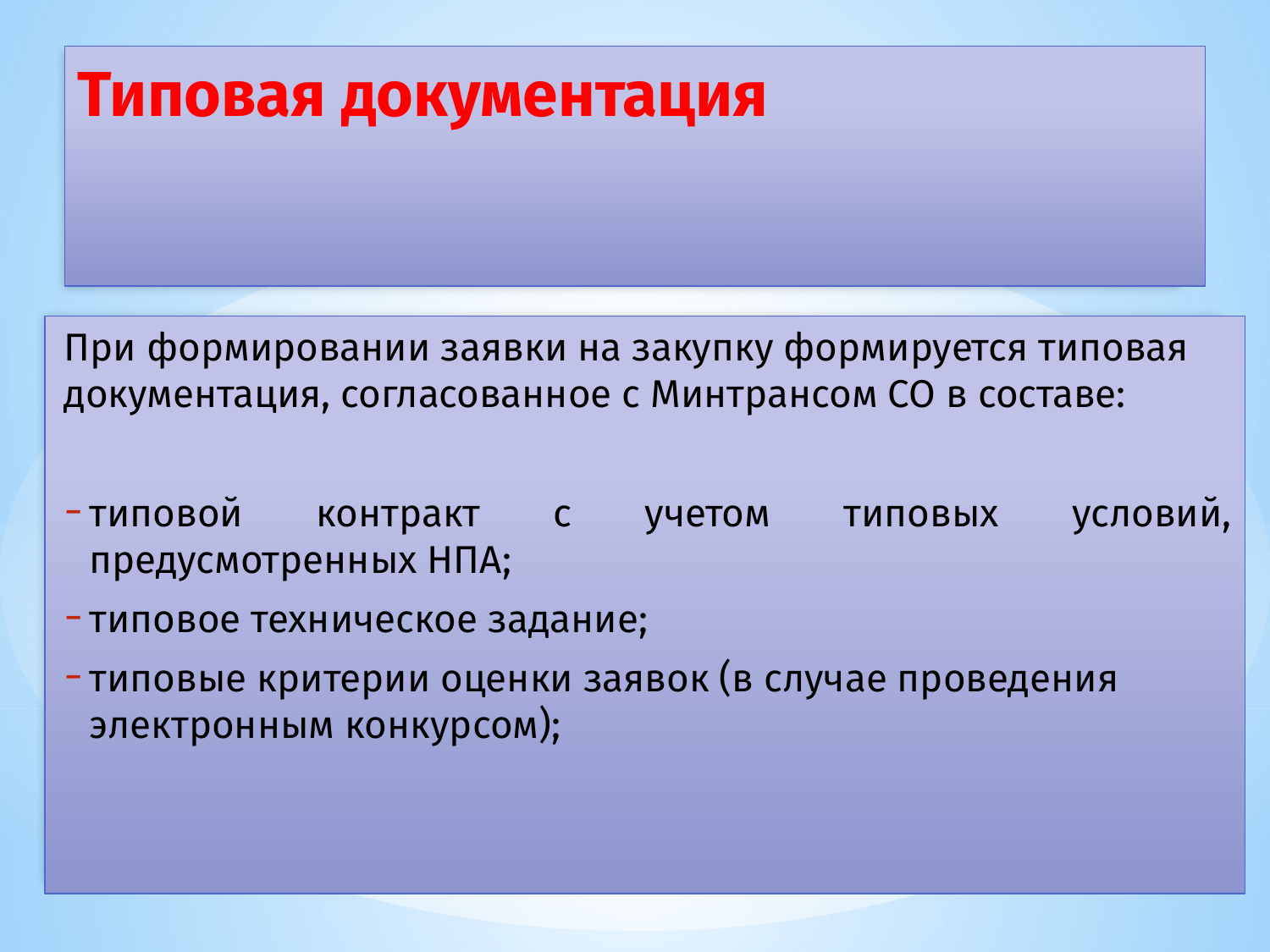

# Типовая документация
При формировании заявки на закупку формируется типовая документация, согласованное с Минтрансом СО в составе:

типовой контракт с учетом типовых условий, предусмотренных НПА;
типовое техническое задание;
типовые критерии оценки заявок (в случае проведения электронным конкурсом);